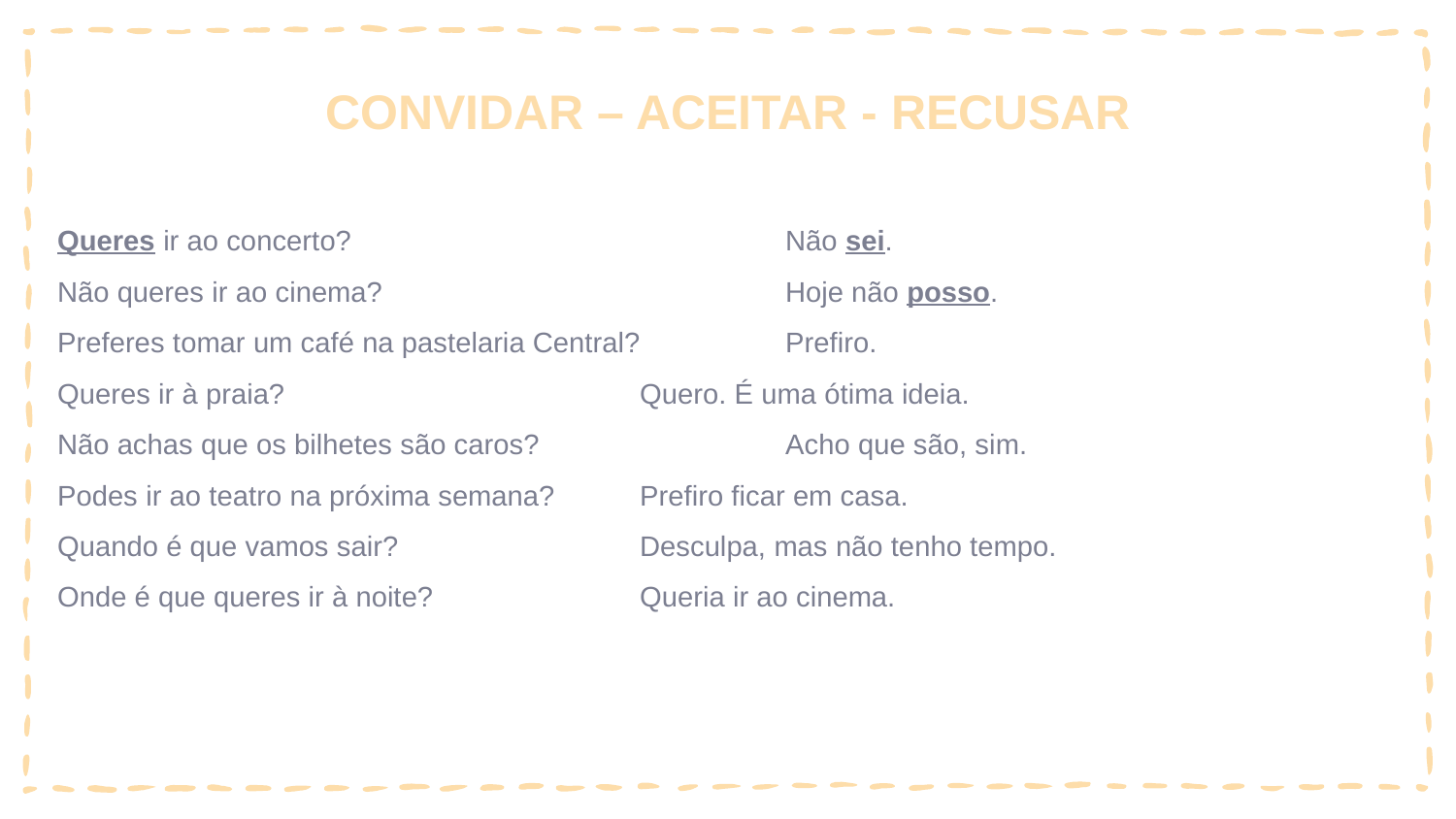

# CONVIDAR – ACEITAR - RECUSAR
Queres ir ao concerto?			Não sei.
Não queres ir ao cinema?			Hoje não posso.
Preferes tomar um café na pastelaria Central?	Prefiro.
Queres ir à praia?			Quero. É uma ótima ideia.
Não achas que os bilhetes são caros?		Acho que são, sim.
Podes ir ao teatro na próxima semana?	Prefiro ficar em casa.
Quando é que vamos sair?		Desculpa, mas não tenho tempo.
Onde é que queres ir à noite?		Queria ir ao cinema.